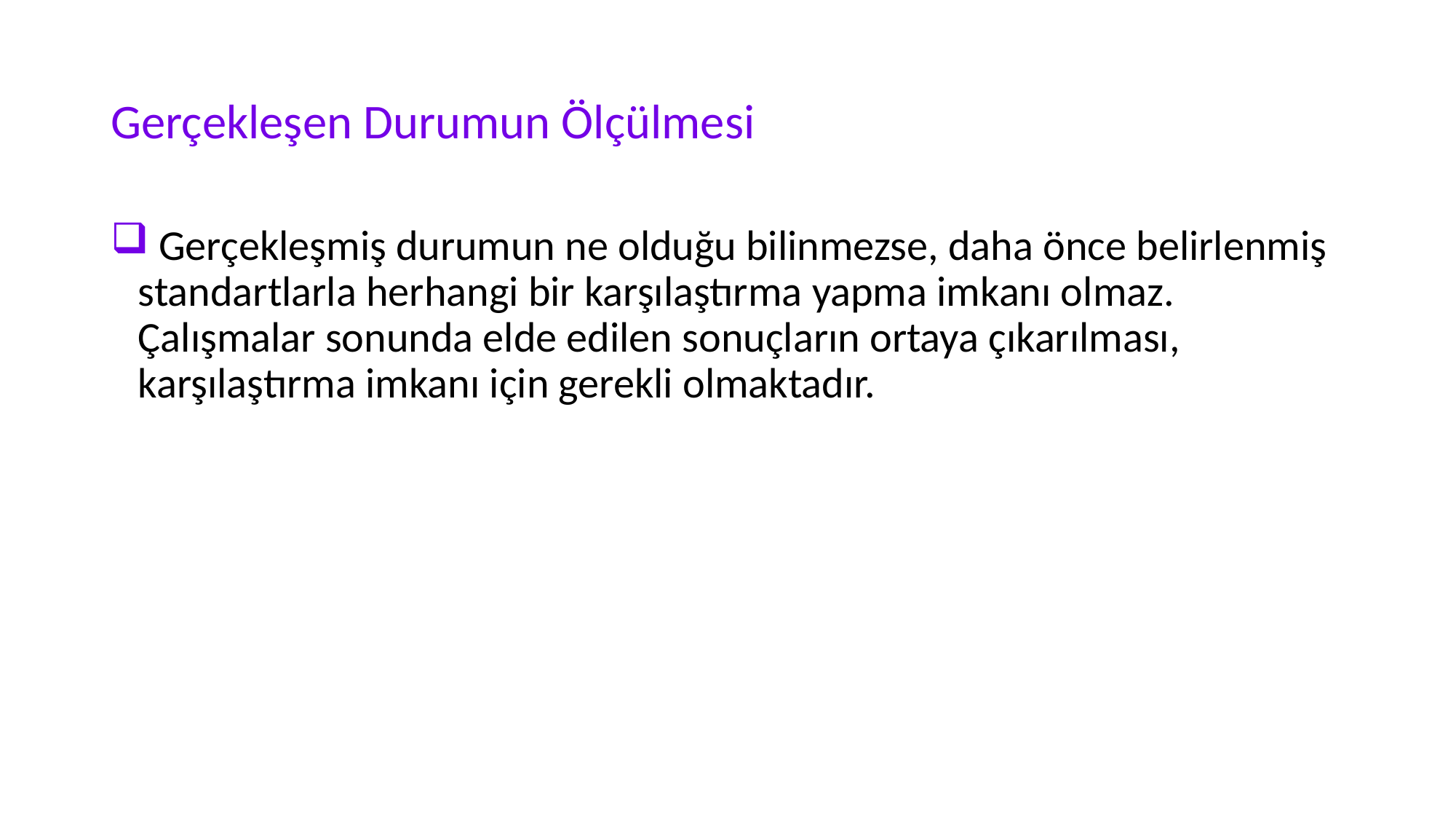

# Gerçekleşen Durumun Ölçülmesi
 Gerçekleşmiş durumun ne olduğu bilinmezse, daha önce belirlenmiş standartlarla herhangi bir karşılaştırma yapma imkanı olmaz. Çalışmalar sonunda elde edilen sonuçların ortaya çıkarılması, karşılaştırma imkanı için gerekli olmaktadır.